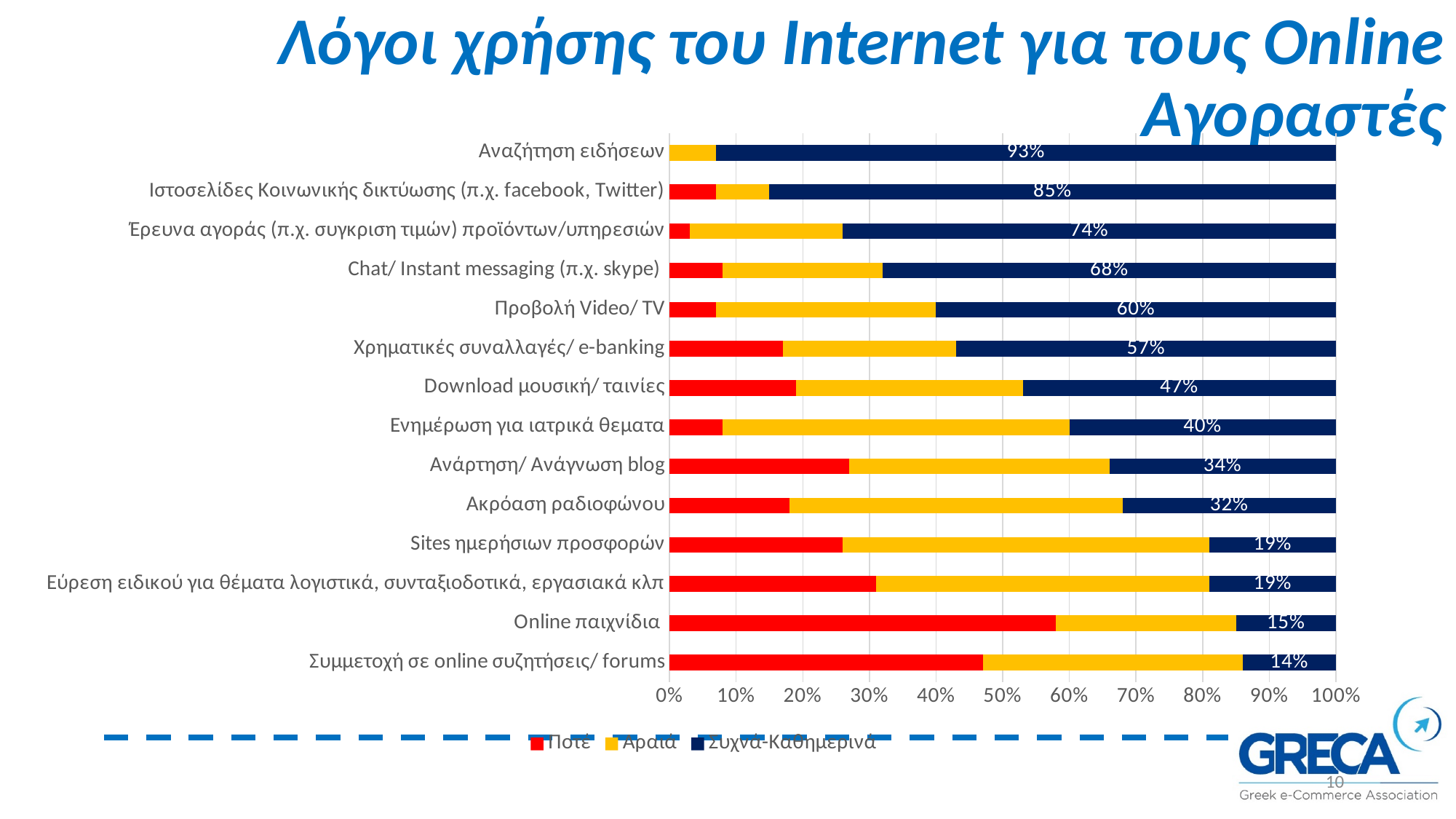

# Λόγοι χρήσης του Internet για τους Online Αγοραστές

### Chart

| Category | Ποτέ | Αραιά | Συχνά-Καθημερινά |
|---|---|---|---|
| Συμμετοχή σε online συζητήσεις/ forums | 0.47 | 0.39 | 0.14 |
| Online παιχνίδια  | 0.58 | 0.27 | 0.15000000000000002 |
| Εύρεση ειδικού για θέματα λογιστικά, συνταξιοδοτικά, εργασιακά κλπ | 0.31 | 0.5 | 0.18999999999999995 |
| Sites ημερήσιων προσφορών | 0.26 | 0.55 | 0.18999999999999995 |
| Ακρόαση ραδιοφώνου | 0.18 | 0.5 | 0.32000000000000006 |
| Ανάρτηση/ Ανάγνωση blog | 0.27 | 0.39 | 0.33999999999999997 |
| Ενημέρωση για ιατρικά θεματα | 0.08 | 0.52 | 0.4 |
| Download μουσική/ ταινίες | 0.19 | 0.34 | 0.47 |
| Χρηματικές συναλλαγές/ e-banking | 0.17 | 0.26 | 0.57 |
| Προβολή Video/ TV | 0.07 | 0.33 | 0.6 |
| Chat/ Instant messaging (π.χ. skype)  | 0.08 | 0.24 | 0.6799999999999999 |
| Έρευνα αγοράς (π.χ. συγκριση τιμών) προϊόντων/υπηρεσιών | 0.03 | 0.23 | 0.74 |
| Ιστοσελίδες Κοινωνικής δικτύωσης (π.χ. facebook, Twitter) | 0.07 | 0.08 | 0.85 |
| Αναζήτηση ειδήσεων | 0.0 | 0.07 | 0.9299999999999999 |
10